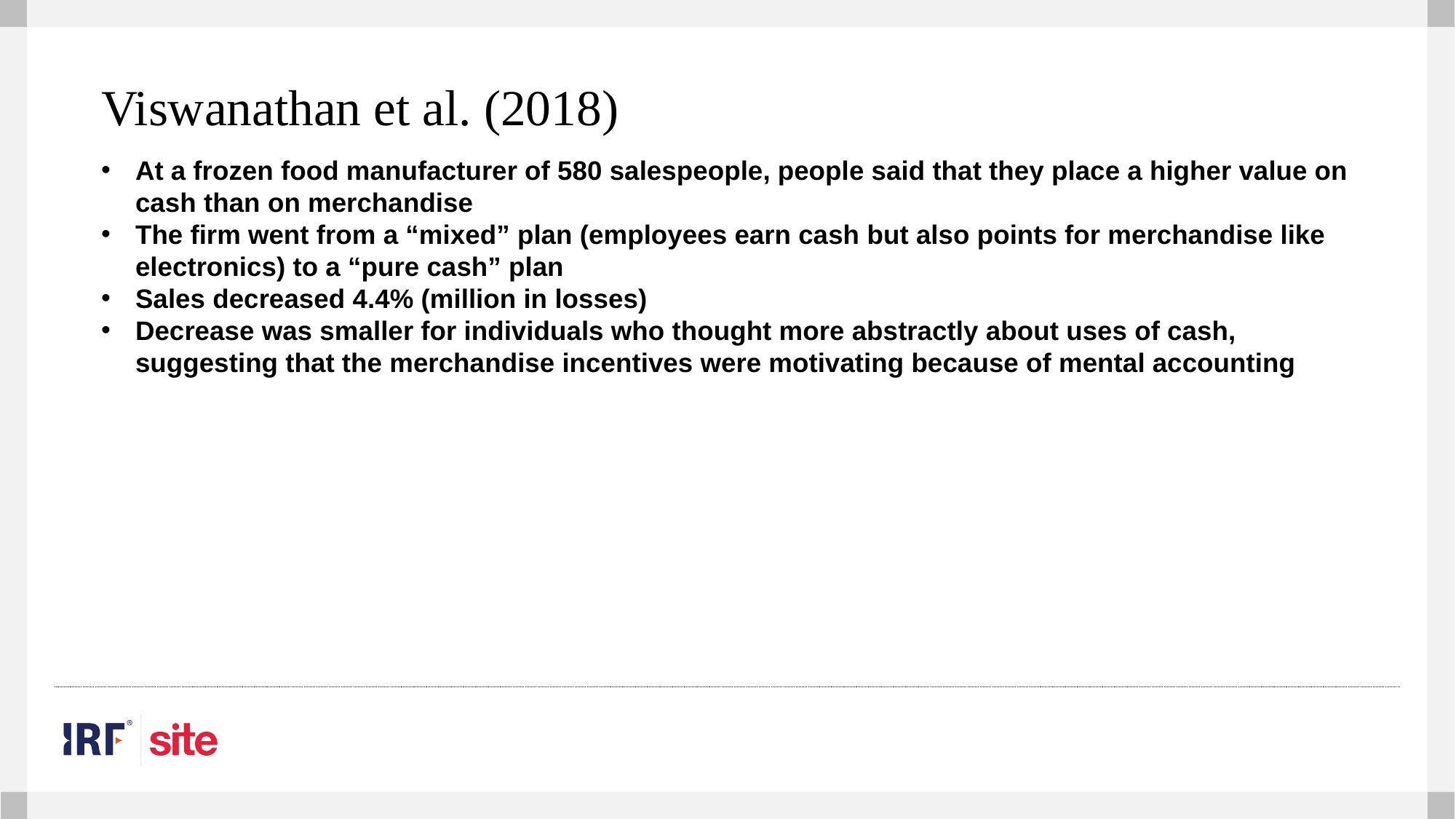

Viswanathan et al. (2018)
At a frozen food manufacturer of 580 salespeople, people said that they place a higher value on cash than on merchandise
The firm went from a “mixed” plan (employees earn cash but also points for merchandise like electronics) to a “pure cash” plan
Sales decreased 4.4% (million in losses)
Decrease was smaller for individuals who thought more abstractly about uses of cash, suggesting that the merchandise incentives were motivating because of mental accounting